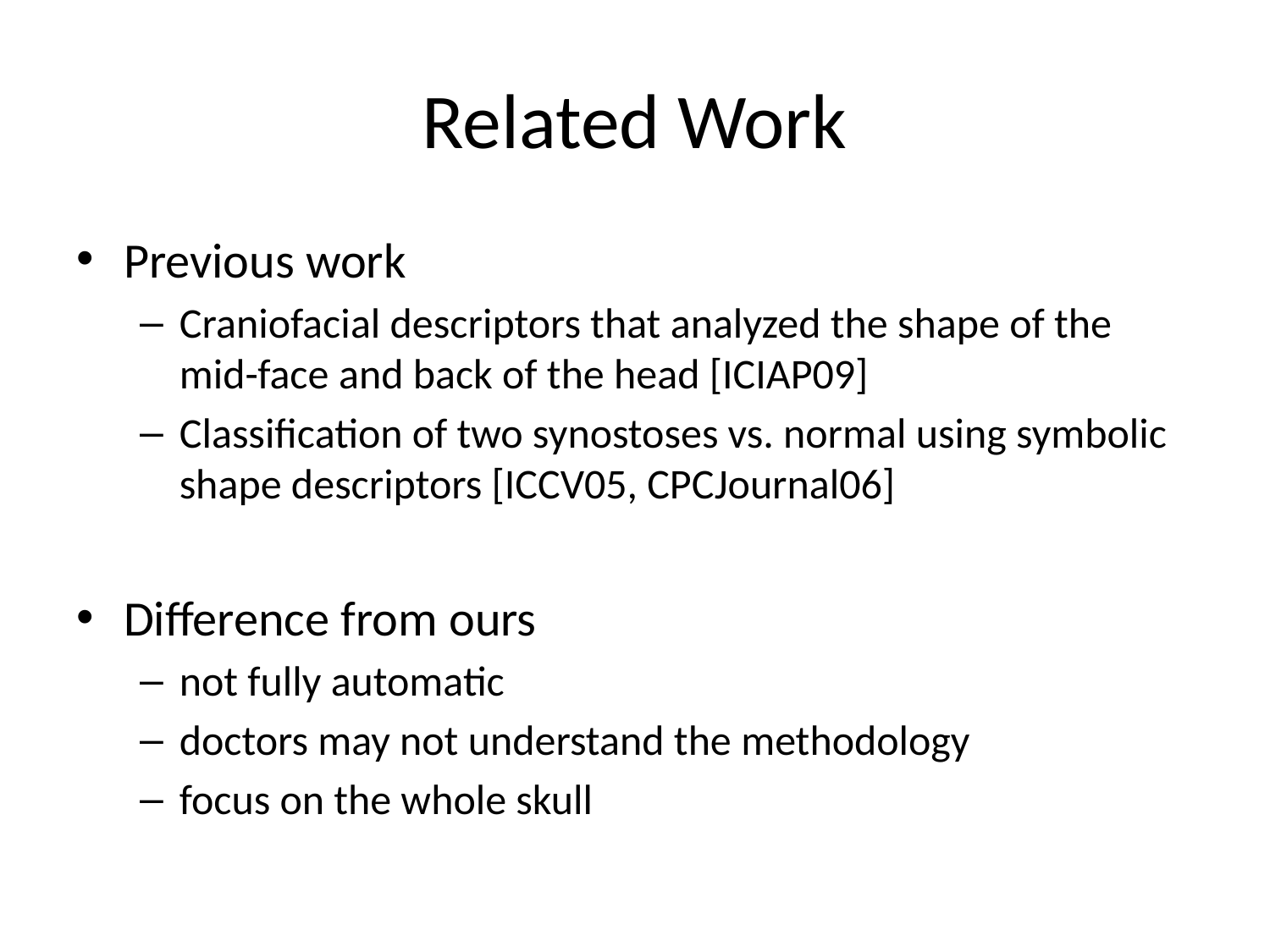

# Related Work
Previous work
Craniofacial descriptors that analyzed the shape of the mid-face and back of the head [ICIAP09]
Classification of two synostoses vs. normal using symbolic shape descriptors [ICCV05, CPCJournal06]

Difference from ours
not fully automatic
doctors may not understand the methodology
focus on the whole skull